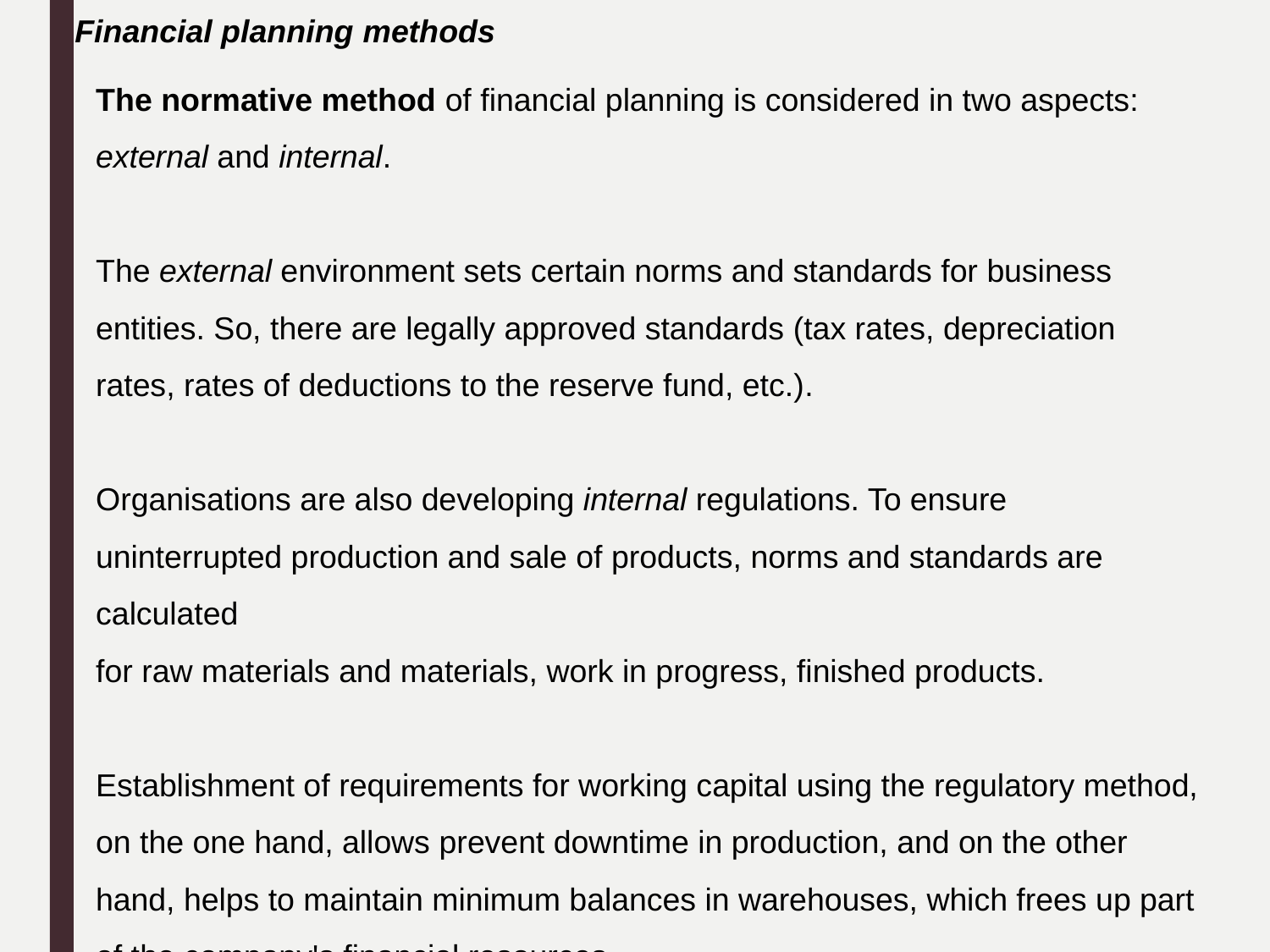

Financial planning methods
The normative method of financial planning is considered in two aspects:
external and internal.

The external environment sets certain norms and standards for business entities. So, there are legally approved standards (tax rates, depreciation rates, rates of deductions to the reserve fund, etc.).

Organisations are also developing internal regulations. To ensure uninterrupted production and sale of products, norms and standards are calculated
for raw materials and materials, work in progress, finished products.

Establishment of requirements for working capital using the regulatory method, on the one hand, allows prevent downtime in production, and on the other hand, helps to maintain minimum balances in warehouses, which frees up part of the company's financial resources.